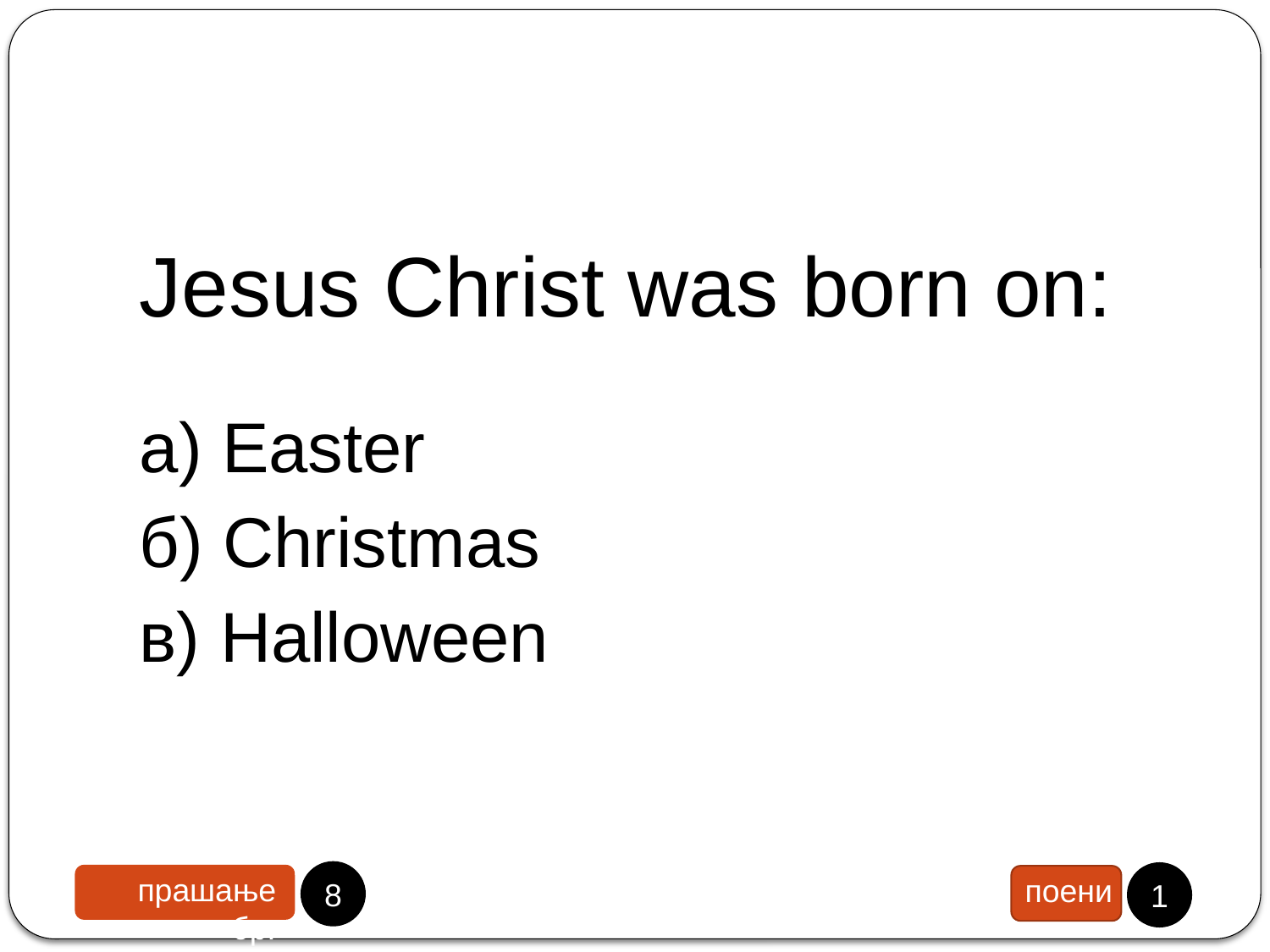

# Jesus Christ was born on:
а) Easter
б) Christmas
в) Halloween
8
1
прашање бр.

поени